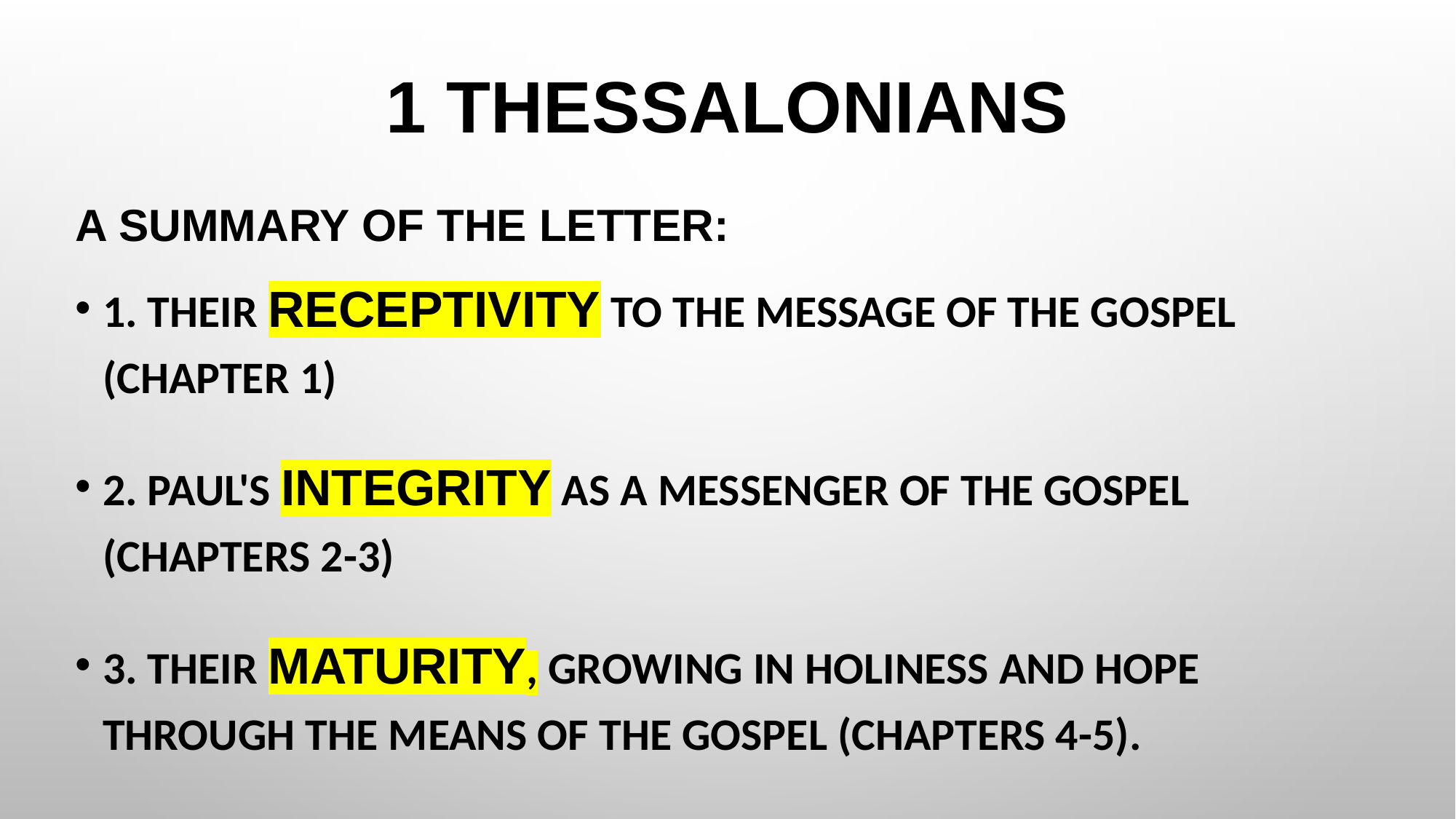

# 1 Thessalonians
A Summary of the letter:
1. Their receptivity to the message of the Gospel (Chapter 1)

2. Paul's integrity as A messenger of the Gospel (Chapters 2-3)

3. Their maturity, growing in holiness and HOPE through the MEANS of the Gospel (Chapters 4-5).